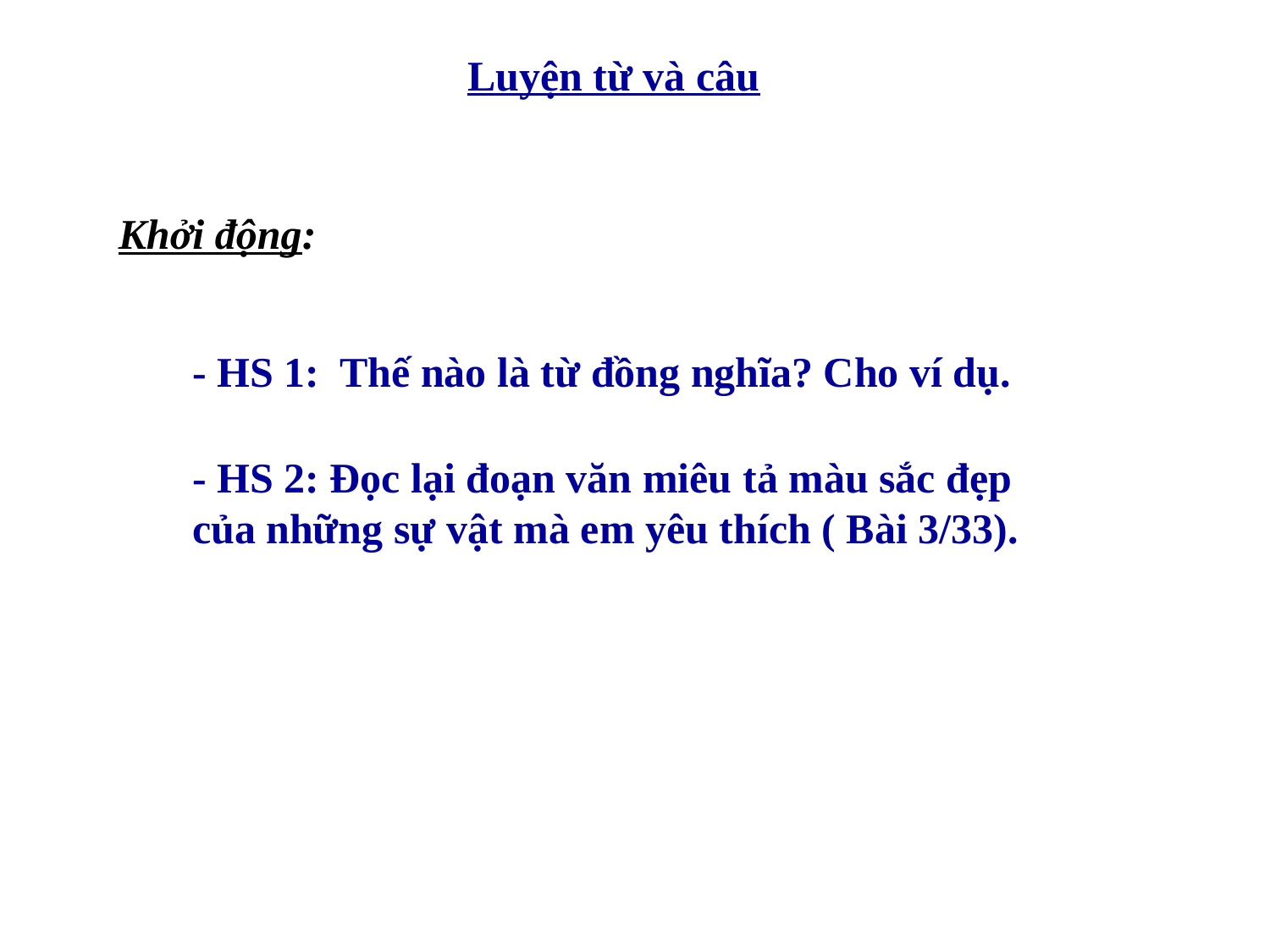

Luyện từ và câu
Khởi động:
- HS 1:  Thế nào là từ đồng nghĩa? Cho ví dụ.
- HS 2: Đọc lại đoạn văn miêu tả màu sắc đẹp của những sự vật mà em yêu thích ( Bài 3/33).